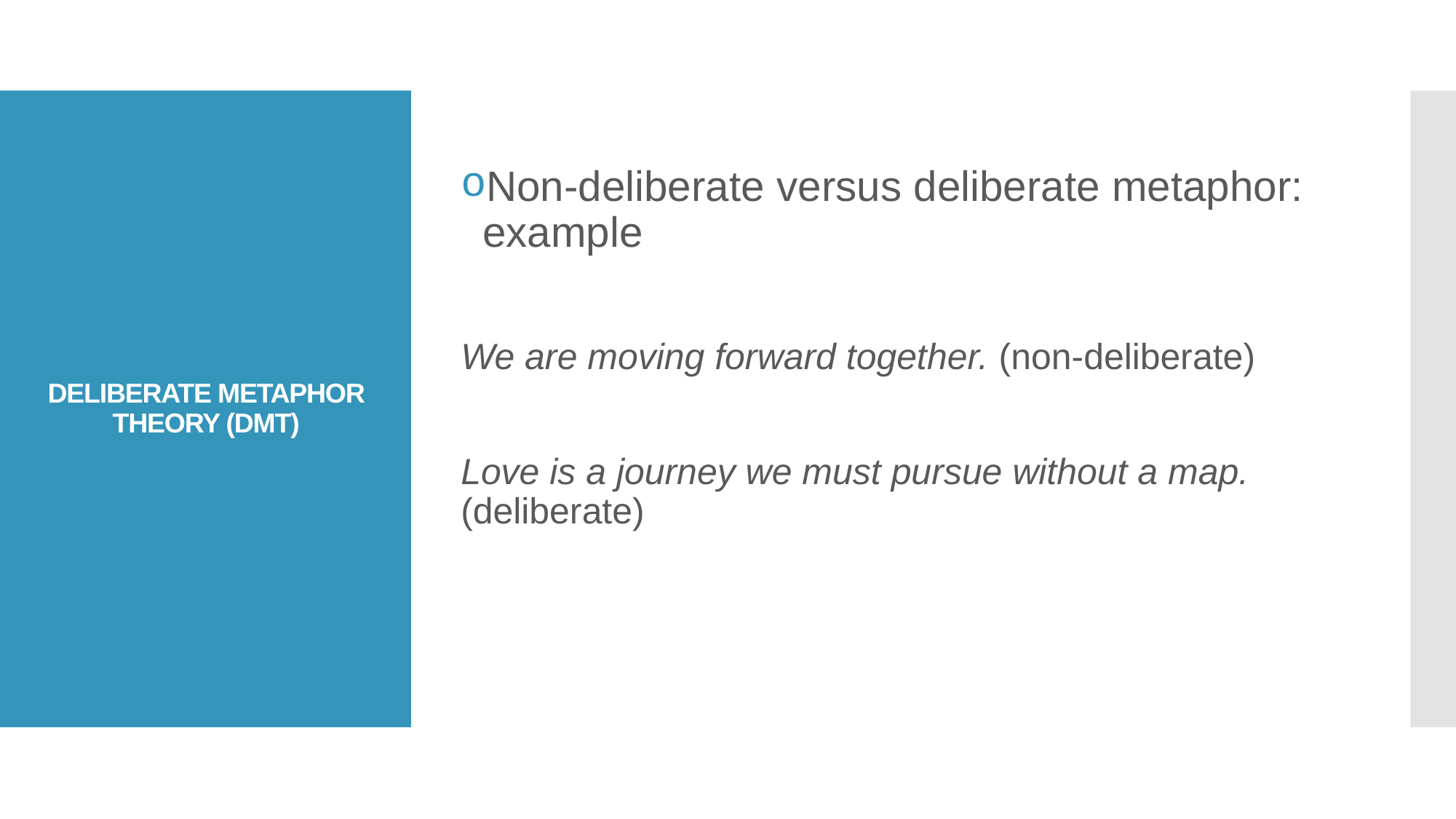

Non-deliberate versus deliberate metaphor: example

We are moving forward together. (non-deliberate)

Love is a journey we must pursue without a map. (deliberate)

# Deliberate Metaphor Theory (DMT)